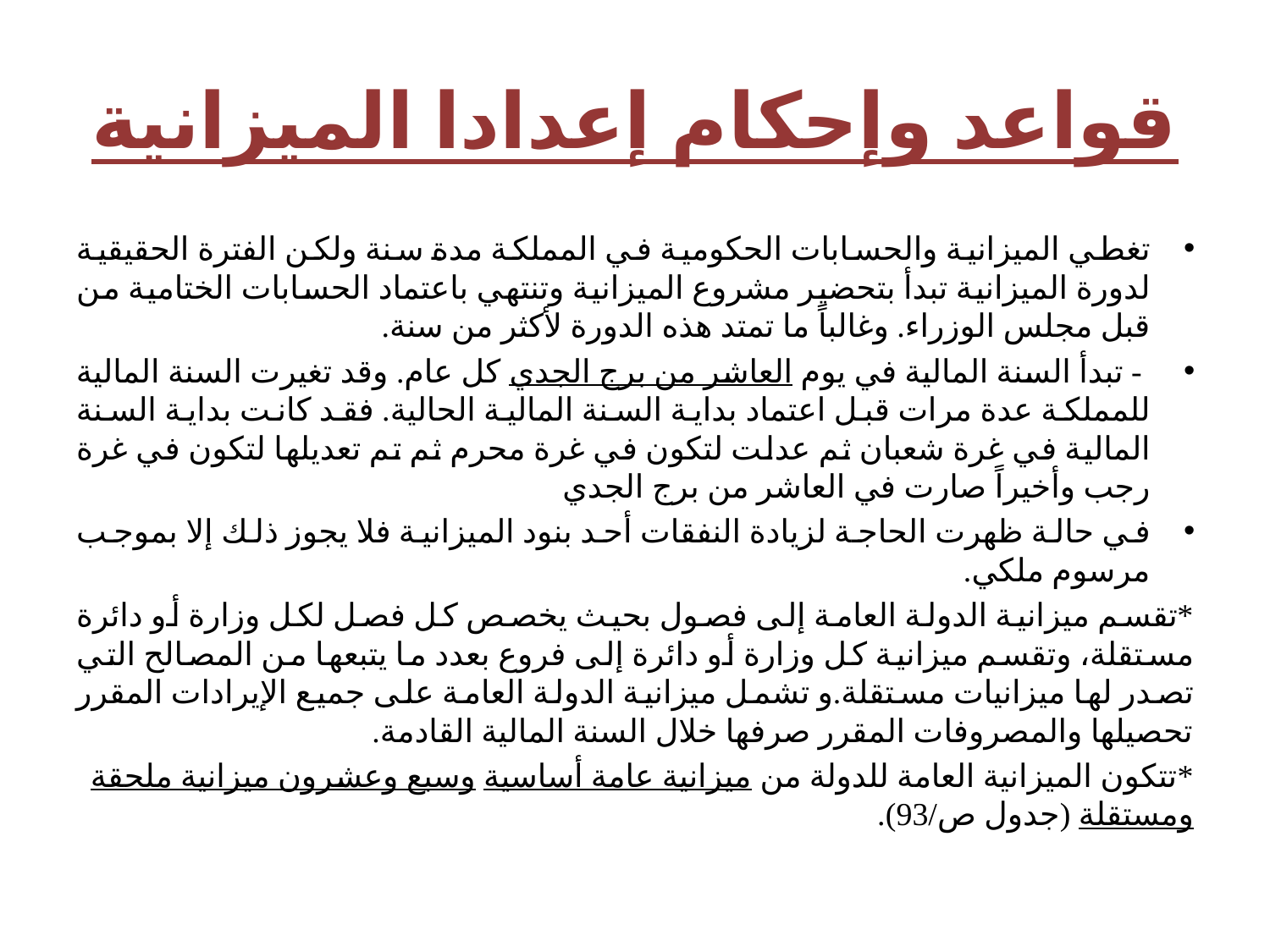

# قواعد وإحكام إعدادا الميزانية
تغطي الميزانية والحسابات الحكومية في المملكة مدة سنة ولكن الفترة الحقيقية لدورة الميزانية تبدأ بتحضير مشروع الميزانية وتنتهي باعتماد الحسابات الختامية من قبل مجلس الوزراء. وغالباً ما تمتد هذه الدورة لأكثر من سنة.
 - تبدأ السنة المالية في يوم العاشر من برج الجدي كل عام. وقد تغيرت السنة المالية للمملكة عدة مرات قبل اعتماد بداية السنة المالية الحالية. فقد كانت بداية السنة المالية في غرة شعبان ثم عدلت لتكون في غرة محرم ثم تم تعديلها لتكون في غرة رجب وأخيراً صارت في العاشر من برج الجدي
في حالة ظهرت الحاجة لزيادة النفقات أحد بنود الميزانية فلا يجوز ذلك إلا بموجب مرسوم ملكي.
*تقسم ميزانية الدولة العامة إلى فصول بحيث يخصص كل فصل لكل وزارة أو دائرة مستقلة، وتقسم ميزانية كل وزارة أو دائرة إلى فروع بعدد ما يتبعها من المصالح التي تصدر لها ميزانيات مستقلة.و تشمل ميزانية الدولة العامة على جميع الإيرادات المقرر تحصيلها والمصروفات المقرر صرفها خلال السنة المالية القادمة.
*تتكون الميزانية العامة للدولة من ميزانية عامة أساسية وسبع وعشرون ميزانية ملحقة ومستقلة (جدول ص/93).